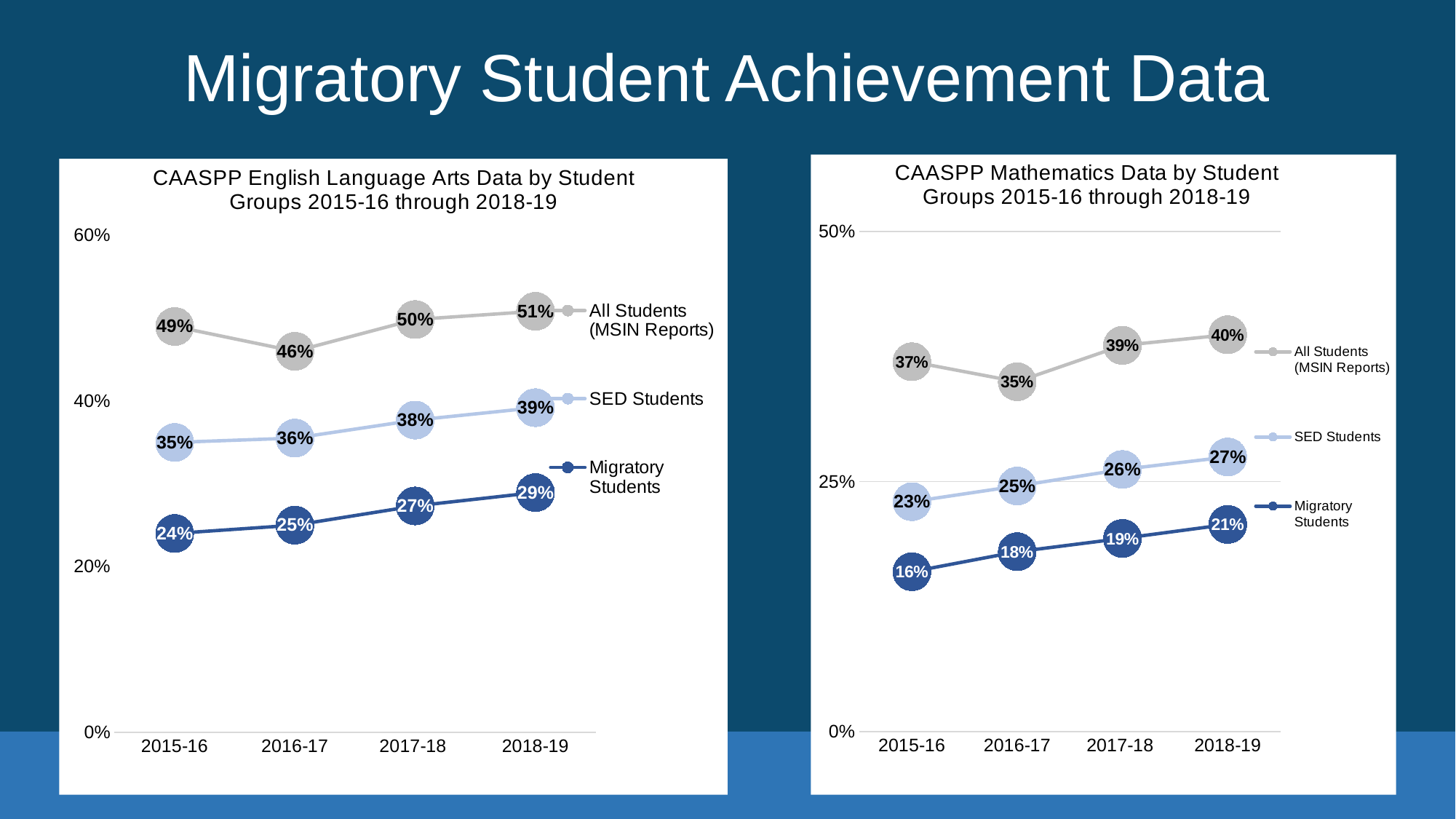

# Migratory Student Achievement Data

### Chart: CAASPP Mathematics Data by Student Groups 2015-16 through 2018-19

| Category | All Students (MSIN Reports) | SED Students  | Migratory Students |
|---|---|---|---|
| 2015-16 | 0.37 | 0.23 | 0.16 |
| 2016-17 | 0.35 | 0.2457 | 0.18 |
| 2017-18  | 0.3863 | 0.2623 | 0.1933 |
| 2018-19 | 0.397 | 0.2748 | 0.2073 |

### Chart: CAASPP English Language Arts Data by Student Groups 2015-16 through 2018-19

| Category | All Students (MSIN Reports) | SED Students | Migratory Students |
|---|---|---|---|
| 2015-16 | 0.49 | 0.35 | 0.24 |
| 2016-17 | 0.46 | 0.3552 | 0.25 |
| 2017-18  | 0.4984 | 0.3769 | 0.2732 |
| 2018-19 | 0.5083 | 0.3919 | 0.2894 |